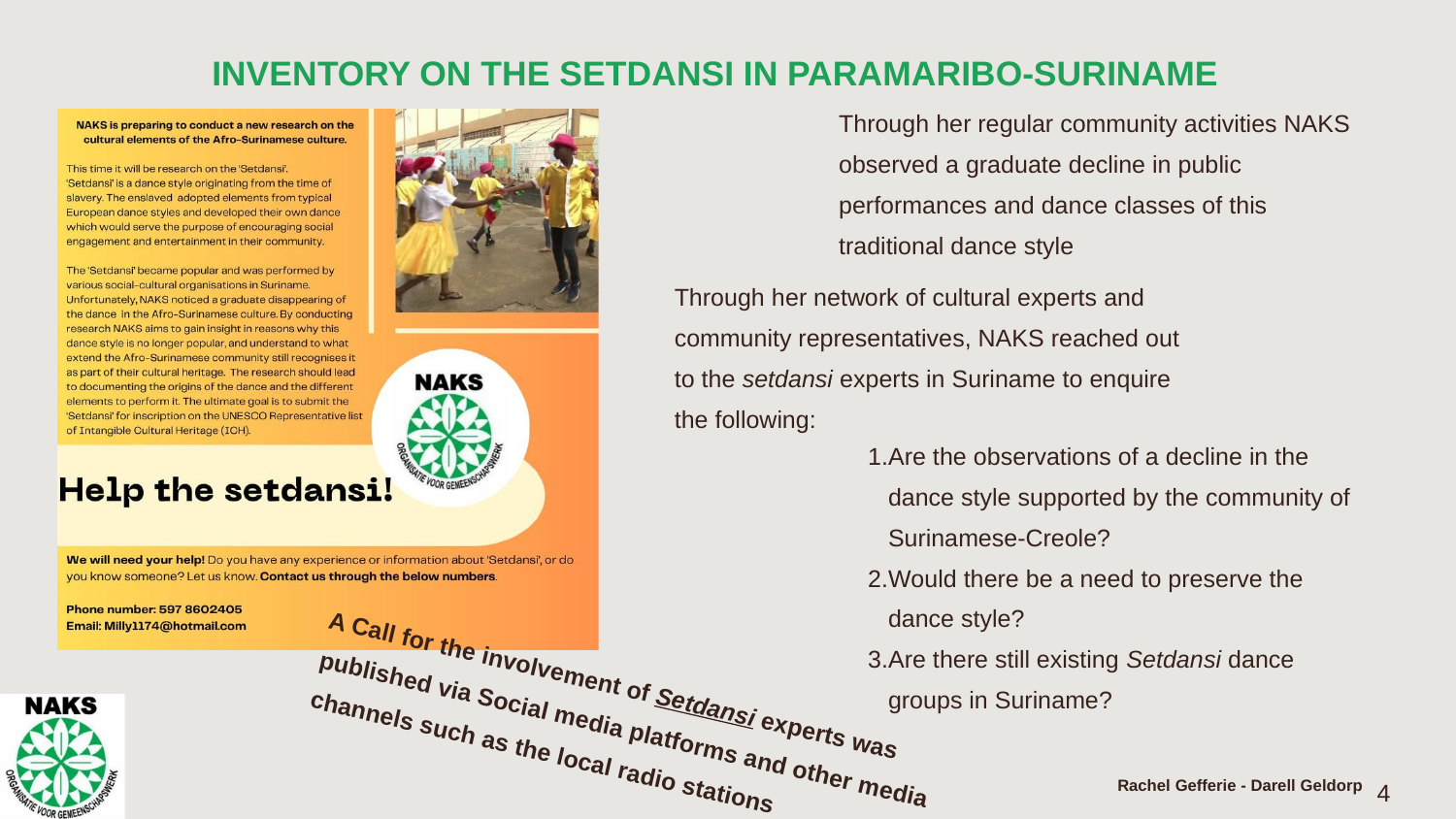

INVENTORY ON THE SETDANSI IN PARAMARIBO-SURINAME
Through her regular community activities NAKS observed a graduate decline in public performances and dance classes of this traditional dance style

Through her network of cultural experts and community representatives, NAKS reached out to the setdansi experts in Suriname to enquire the following:
Are the observations of a decline in the dance style supported by the community of Surinamese-Creole?
Would there be a need to preserve the dance style?
Are there still existing Setdansi dance groups in Suriname?
A Call for the involvement of Setdansi experts was published via Social media platforms and other media channels such as the local radio stations

4
Rachel Gefferie - Darell Geldorp